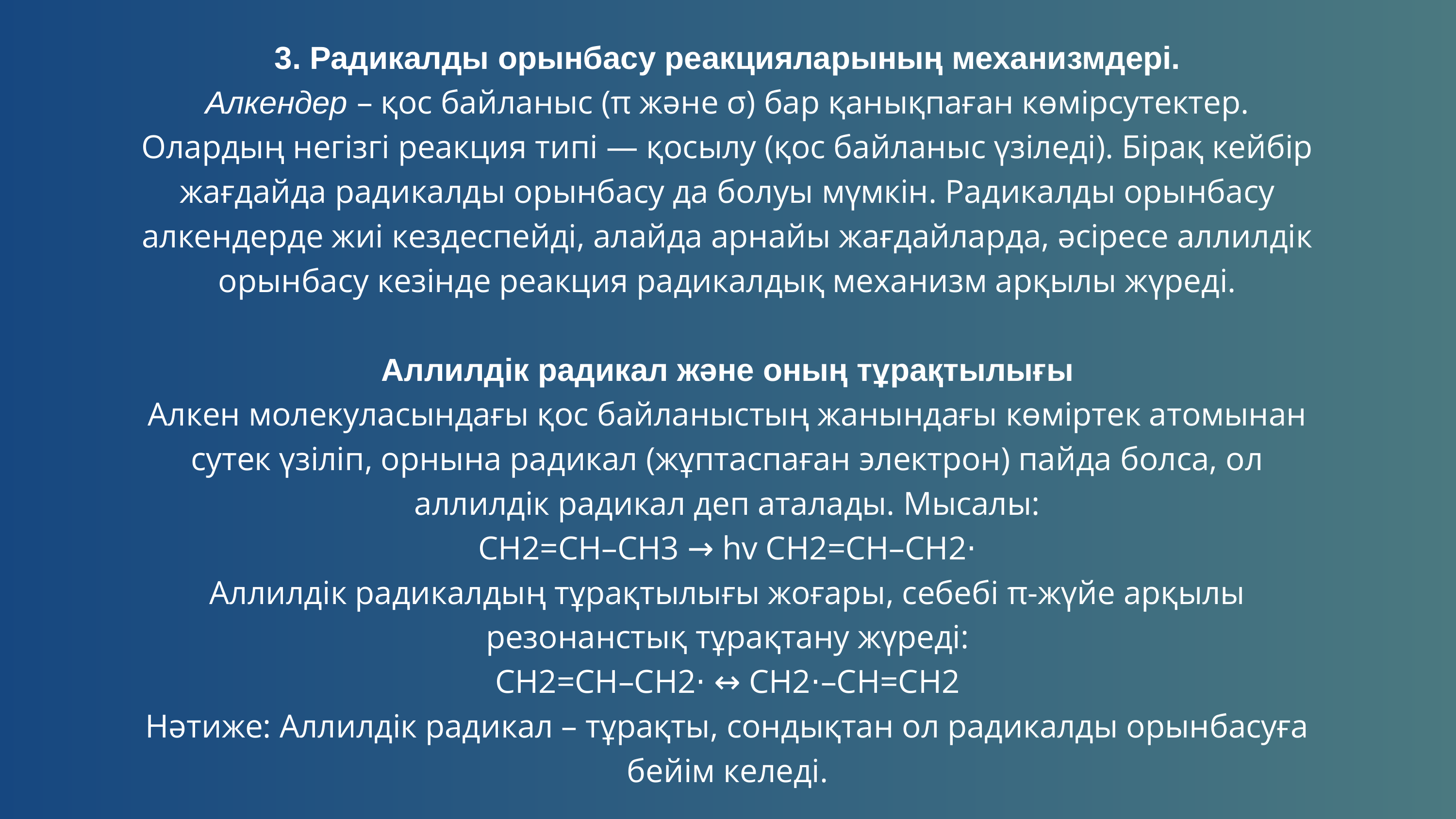

3. Радикалды орынбасу реакцияларының механизмдері.
Алкендер – қос байланыс (π және σ) бар қанықпаған көмірсутектер. Олардың негізгі реакция типі — қосылу (қос байланыс үзіледі). Бірақ кейбір жағдайда радикалды орынбасу да болуы мүмкін. Радикалды орынбасу алкендерде жиі кездеспейді, алайда арнайы жағдайларда, әсіресе аллилдік орынбасу кезінде реакция радикалдық механизм арқылы жүреді.

Аллилдік радикал және оның тұрақтылығы
Алкен молекуласындағы қос байланыстың жанындағы көміртек атомынан сутек үзіліп, орнына радикал (жұптаспаған электрон) пайда болса, ол аллилдік радикал деп аталады. Мысалы:
CH2=CH–CH3 → hv CH2=CH–CH2⋅
Аллилдік радикалдың тұрақтылығы жоғары, себебі π-жүйе арқылы резонанстық тұрақтану жүреді:
CH2=CH–CH2⋅ ↔ CH2⋅–CH=CH2
Нәтиже: Аллилдік радикал – тұрақты, сондықтан ол радикалды орынбасуға бейім келеді.